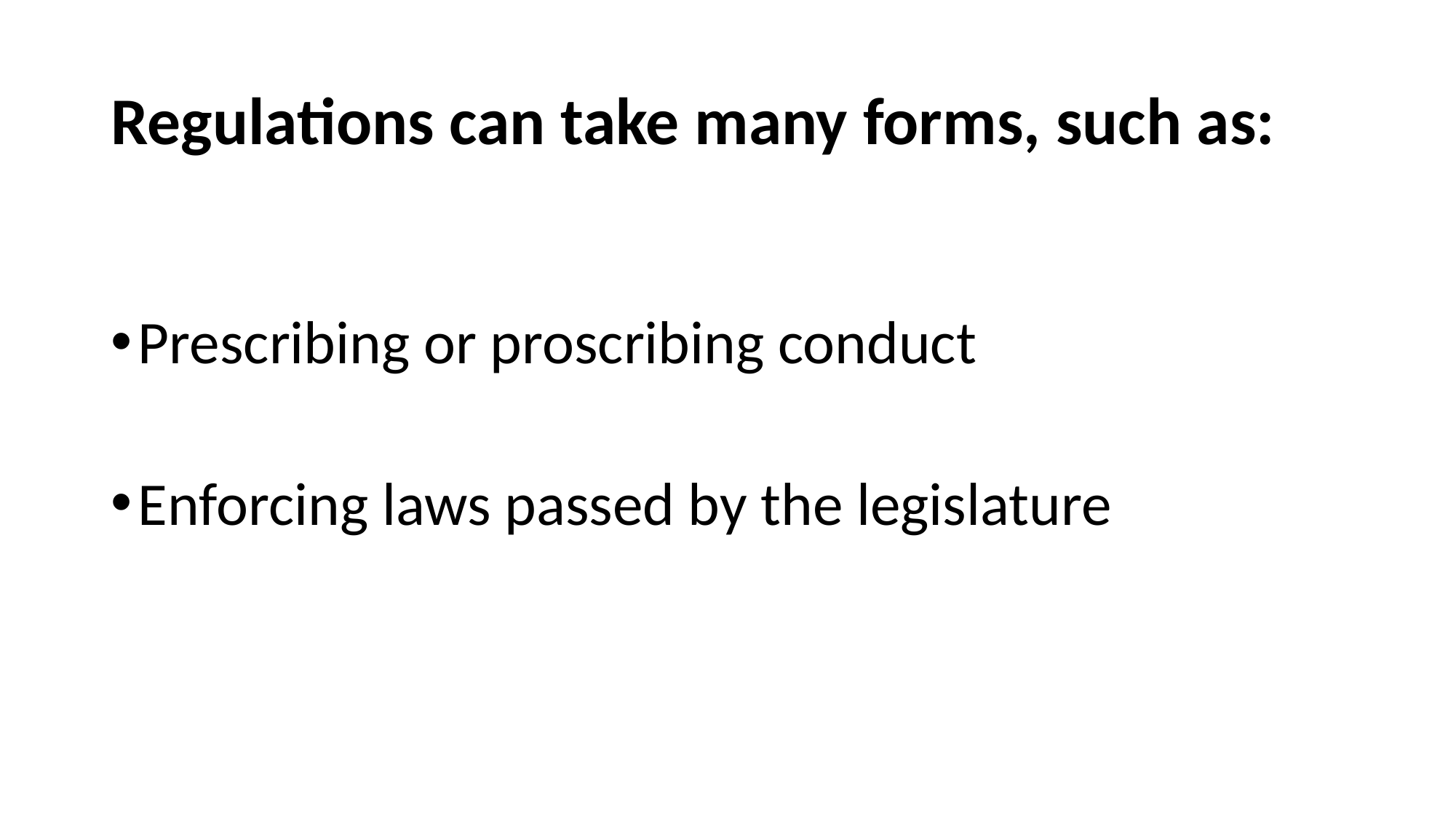

# Regulations can take many forms, such as:

Prescribing or proscribing conduct

Enforcing laws passed by the legislature